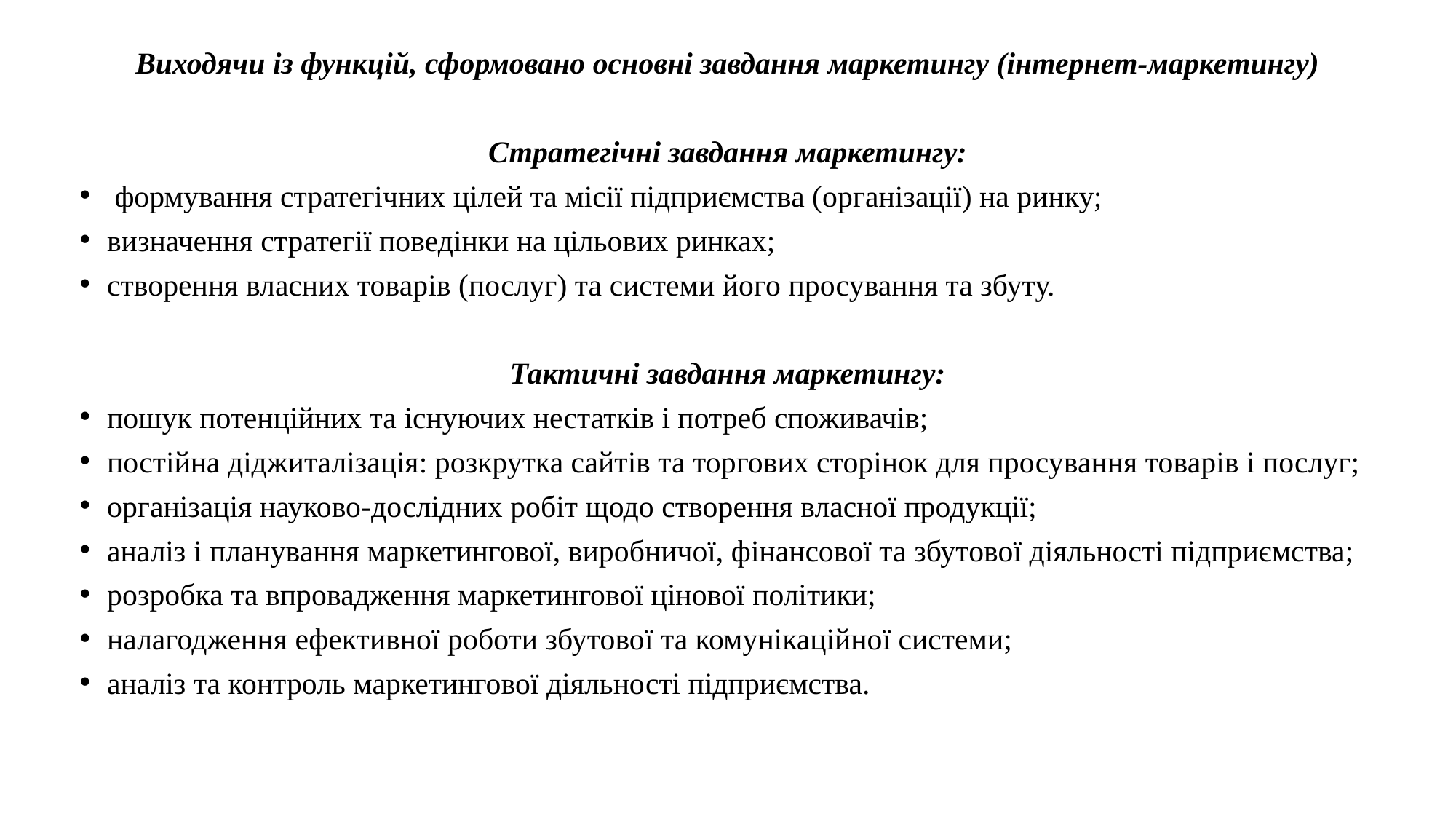

Виходячи із функцій, сформовано основні завдання маркетингу (інтернет-маркетингу)

Стратегічні завдання маркетингу:
 формування стратегічних цілей та місії підприємства (організації) на ринку;
визначення стратегії поведінки на цільових ринках;
створення власних товарів (послуг) та системи його просування та збуту.

Тактичні завдання маркетингу:
пошук потенційних та існуючих нестатків і потреб споживачів;
постійна діджиталізація: розкрутка сайтів та торгових сторінок для просування товарів і послуг;
організація науково-дослідних робіт щодо створення власної продукції;
аналіз і планування маркетингової, виробничої, фінансової та збутової діяльності підприємства;
розробка та впровадження маркетингової цінової політики;
налагодження ефективної роботи збутової та комунікаційної системи;
аналіз та контроль маркетингової діяльності підприємства.